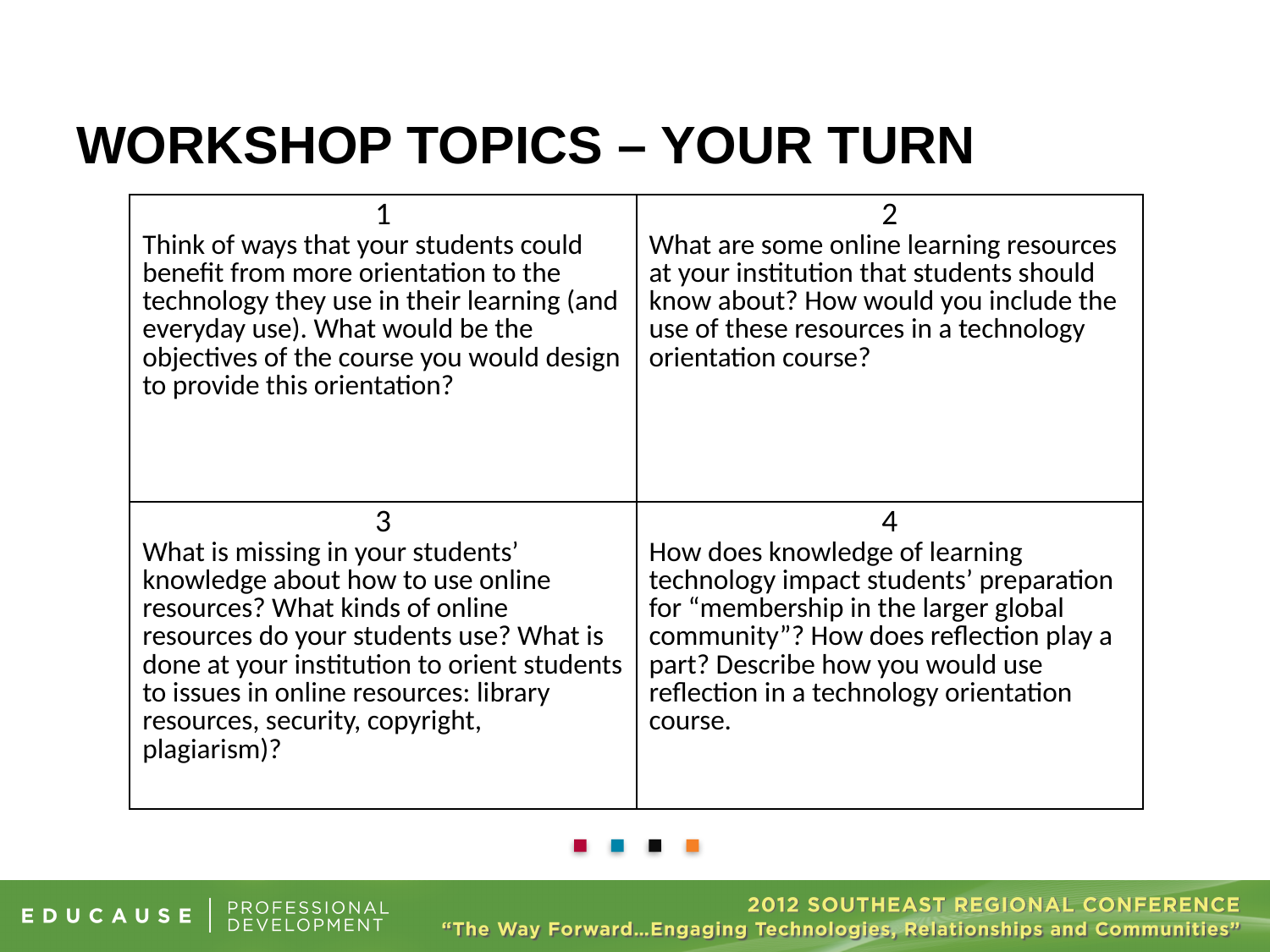

# Workshop topics – your turn
| 1 Think of ways that your students could benefit from more orientation to the technology they use in their learning (and everyday use). What would be the objectives of the course you would design to provide this orientation? | 2 What are some online learning resources at your institution that students should know about? How would you include the use of these resources in a technology orientation course? |
| --- | --- |
| 3 What is missing in your students’ knowledge about how to use online resources? What kinds of online resources do your students use? What is done at your institution to orient students to issues in online resources: library resources, security, copyright, plagiarism)? | 4 How does knowledge of learning technology impact students’ preparation for “membership in the larger global community”? How does reflection play a part? Describe how you would use reflection in a technology orientation course. |